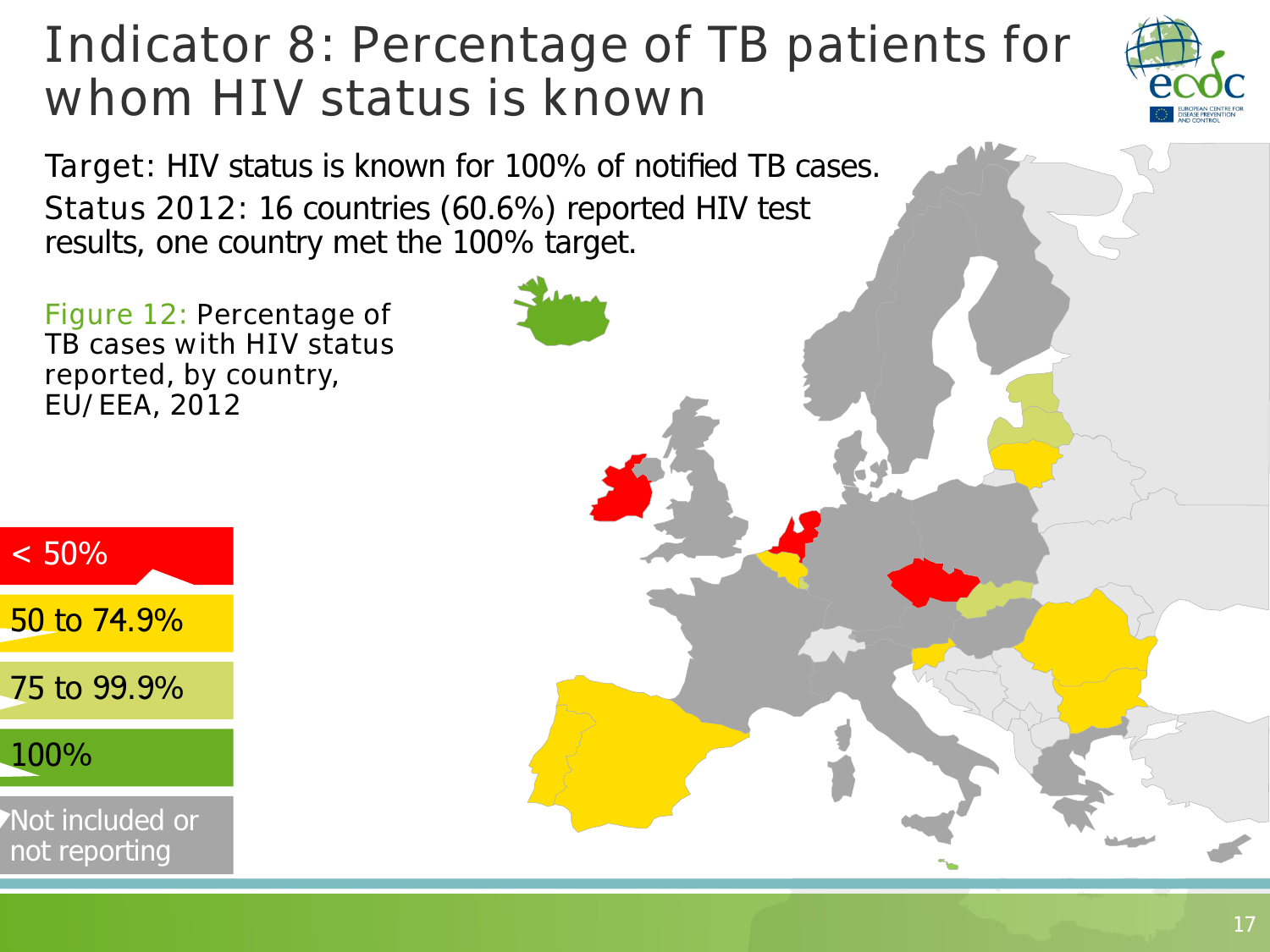

# Indicator 8: Percentage of TB patients for whom HIV status is known

Target: HIV status is known for 100% of notified TB cases.
Status 2012: 16 countries (60.6%) reported HIV test results, one country met the 100% target.
Figure 12: Percentage of TB cases with HIV status reported, by country, EU/EEA, 2012
< 50%
50 to 74.9%
75 to 99.9%
100%
Not included or not reporting
17